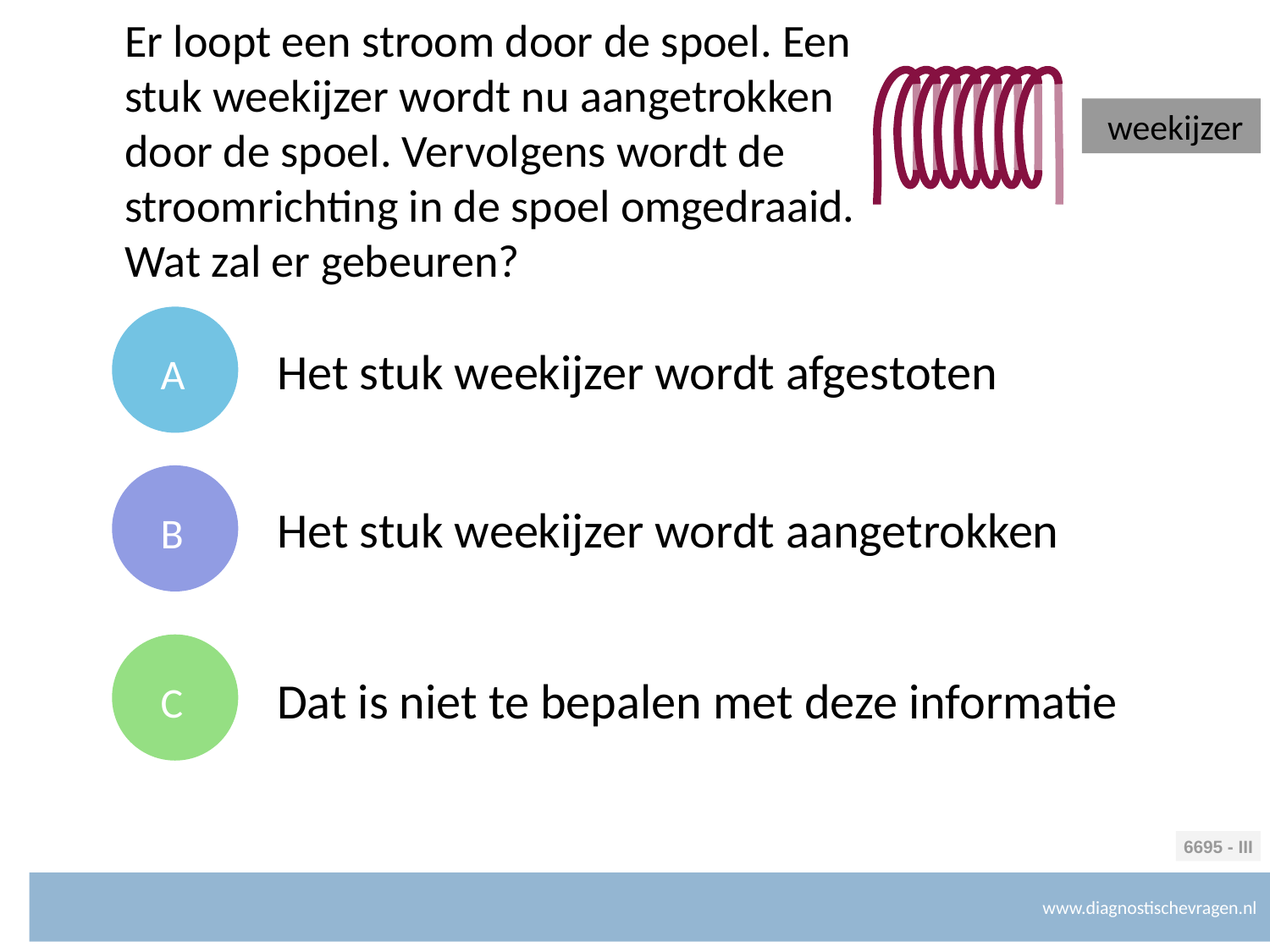

# Er loopt een stroom door de spoel. Een stuk weekijzer wordt nu aangetrokken door de spoel. Vervolgens wordt de stroomrichting in de spoel omgedraaid. Wat zal er gebeuren?

  weekijzer

A
Het stuk weekijzer wordt afgestoten

B
Het stuk weekijzer wordt aangetrokken

C
Dat is niet te bepalen met deze informatie
6695 - III

www.diagnostischevragen.nl